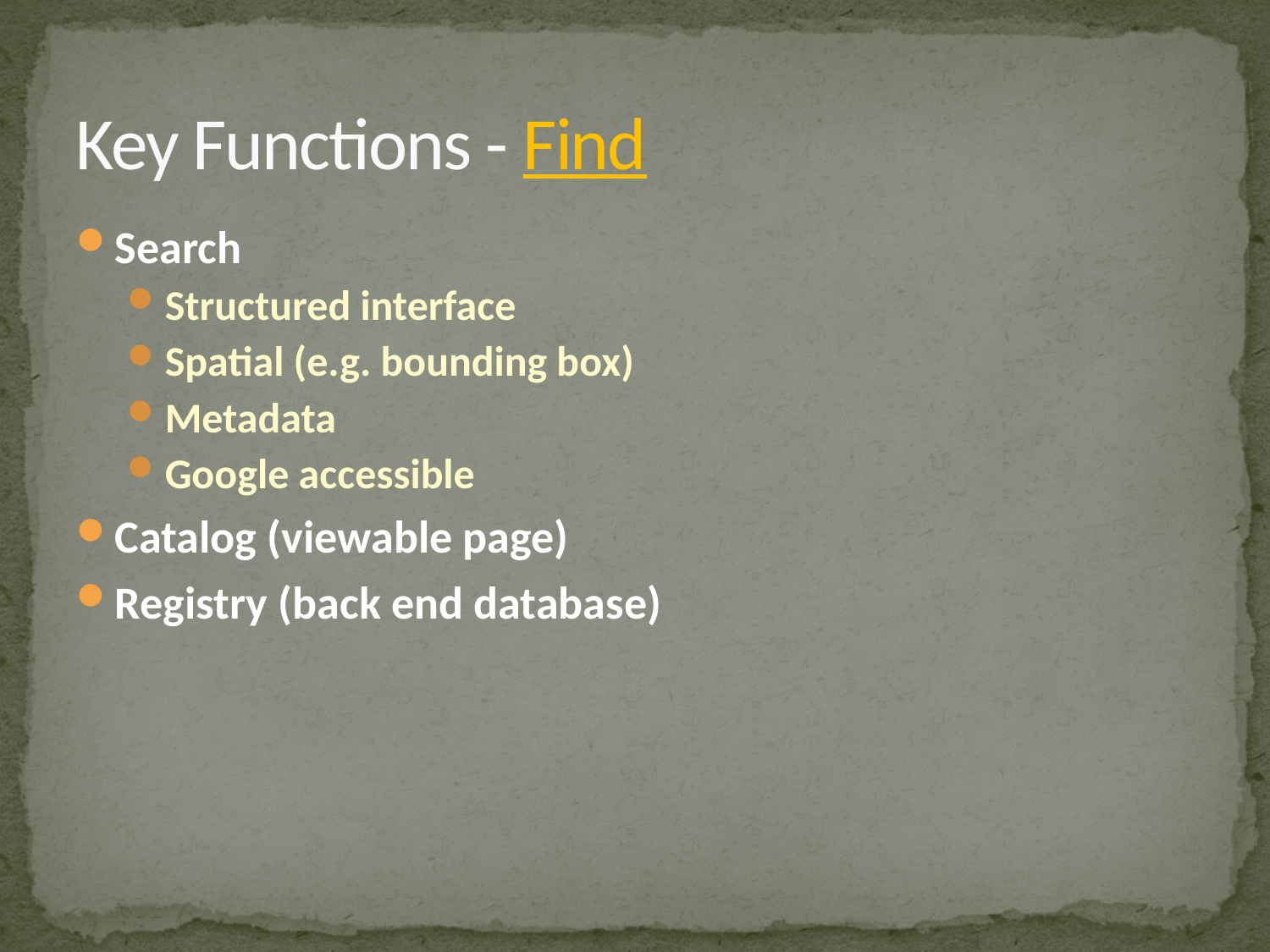

# Key Functions - Find
Search
Structured interface
Spatial (e.g. bounding box)
Metadata
Google accessible
Catalog (viewable page)
Registry (back end database)